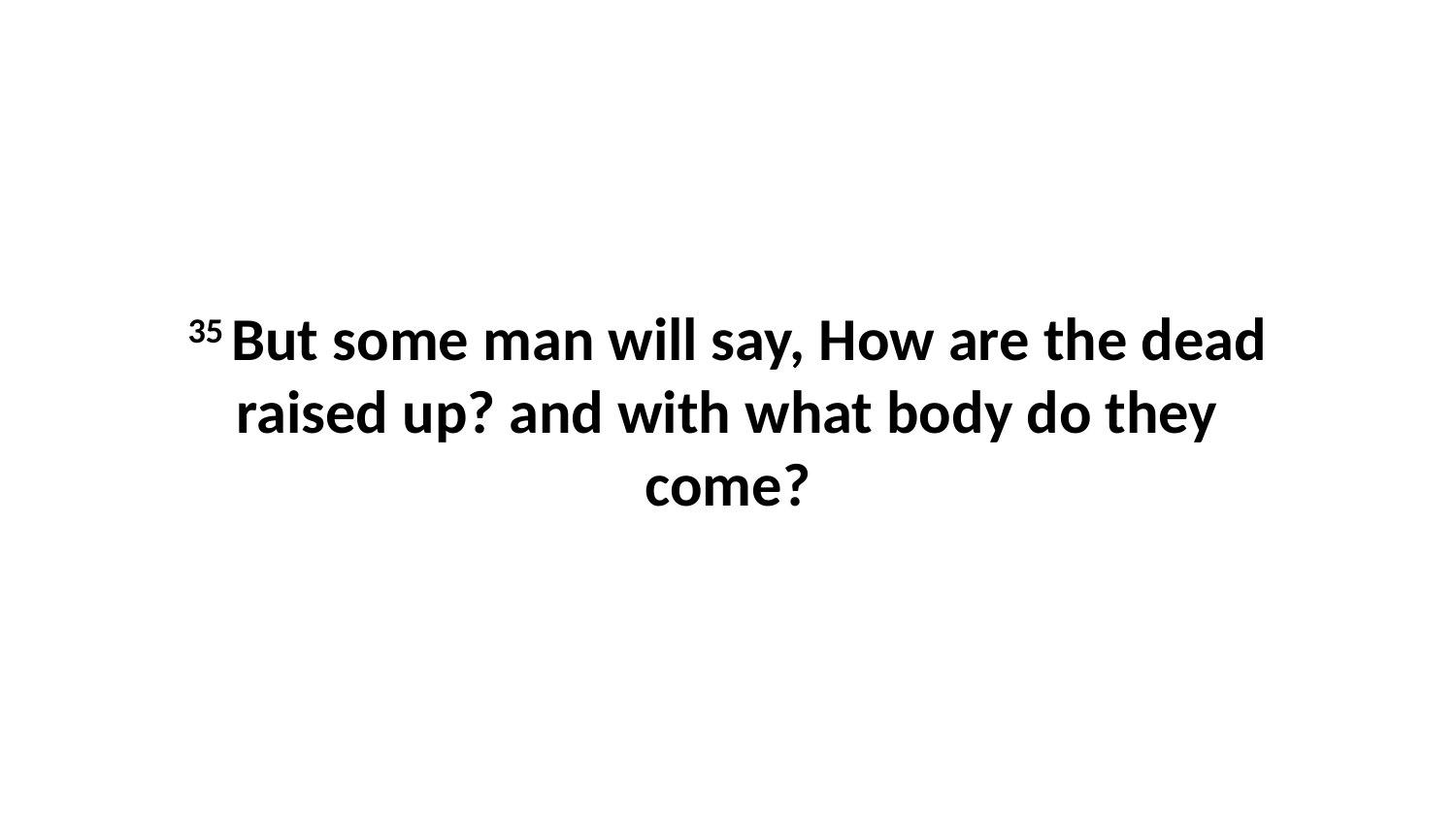

35 But some man will say, How are the dead raised up? and with what body do they come?